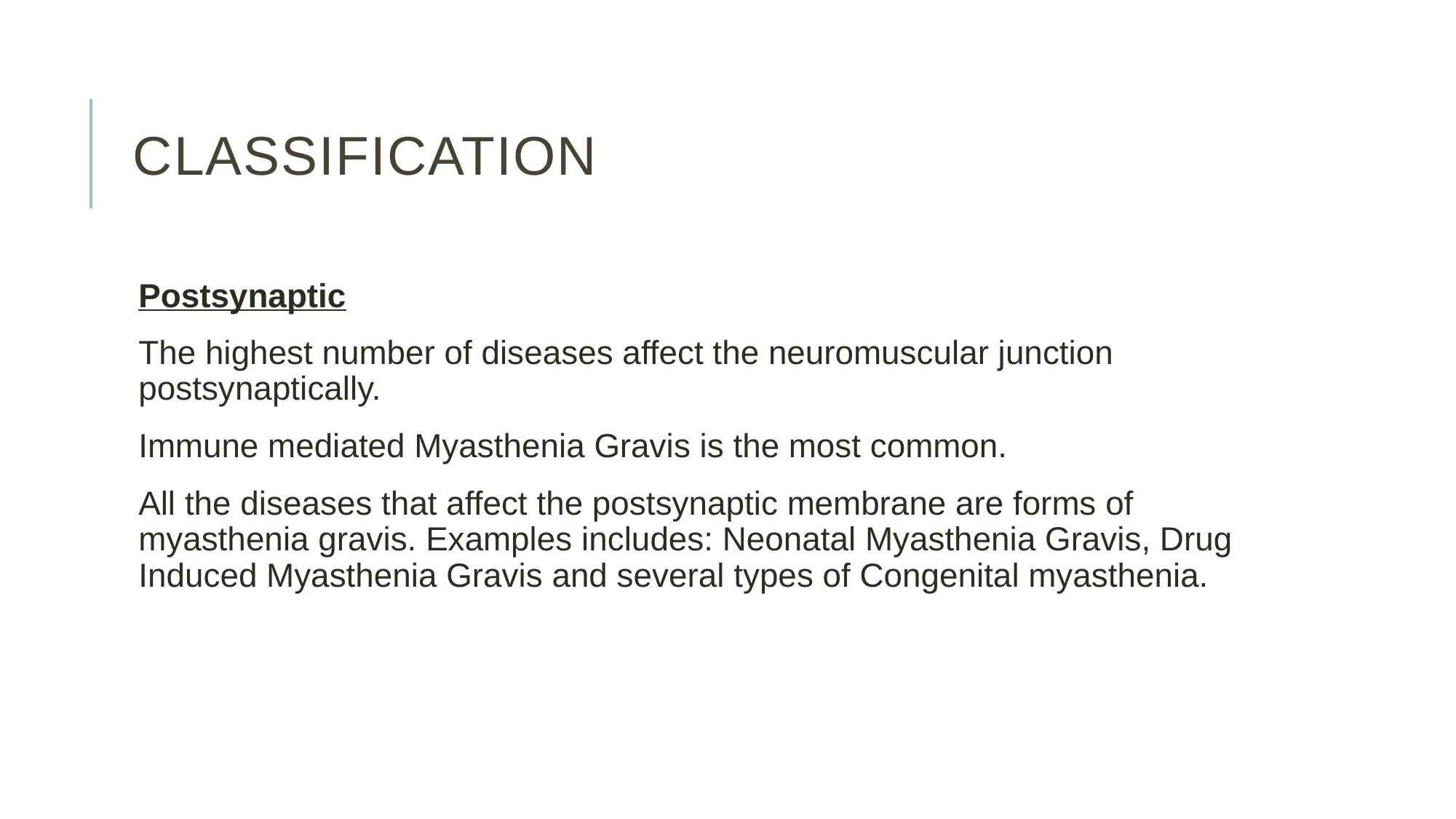

# Classification
Postsynaptic
The highest number of diseases affect the neuromuscular junction postsynaptically.
Immune mediated Myasthenia Gravis is the most common.
All the diseases that affect the postsynaptic membrane are forms of myasthenia gravis. Examples includes: Neonatal Myasthenia Gravis, Drug Induced Myasthenia Gravis and several types of Congenital myasthenia.